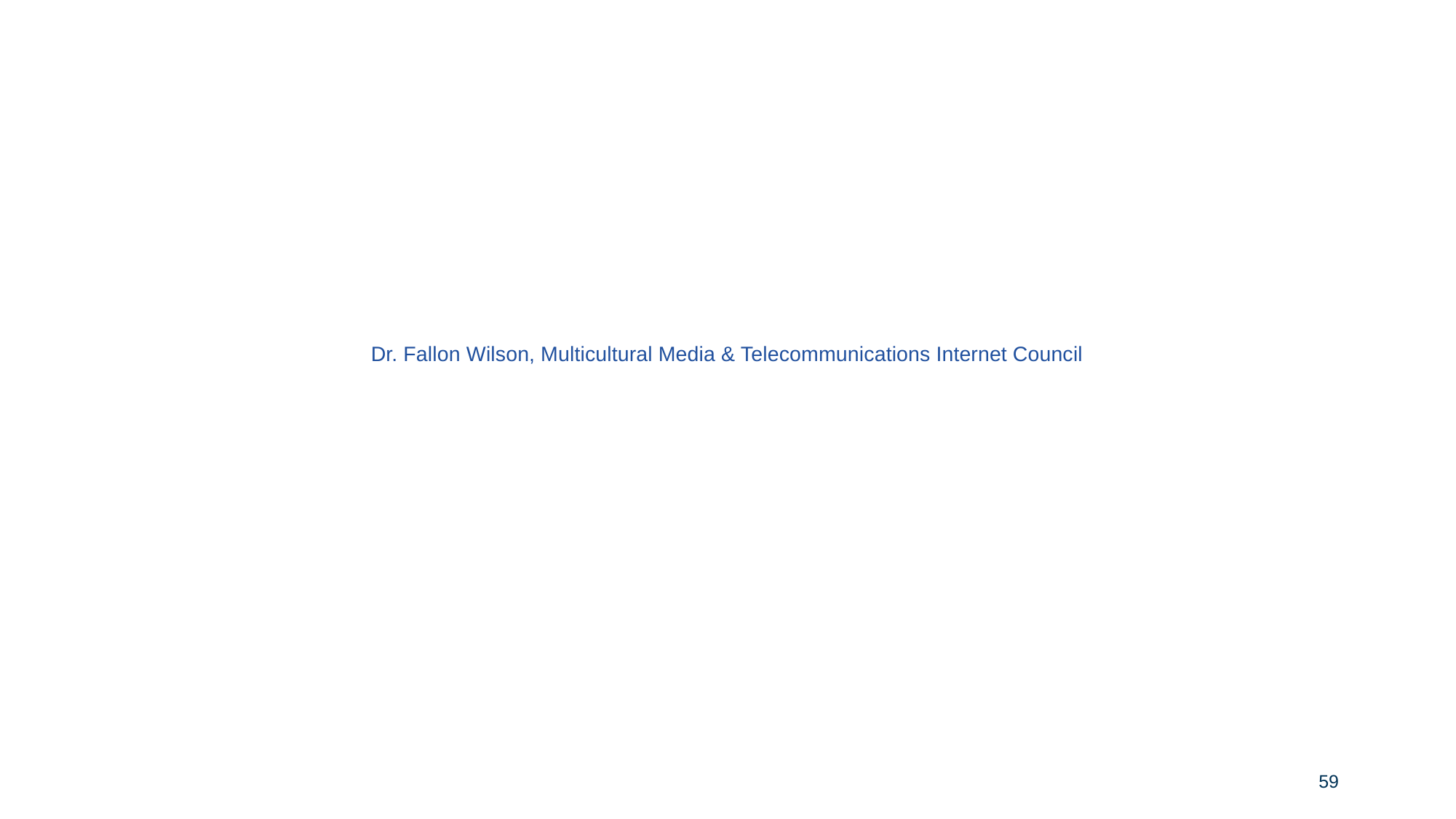

# Dr. Fallon Wilson, Multicultural Media & Telecommunications Internet Council
59